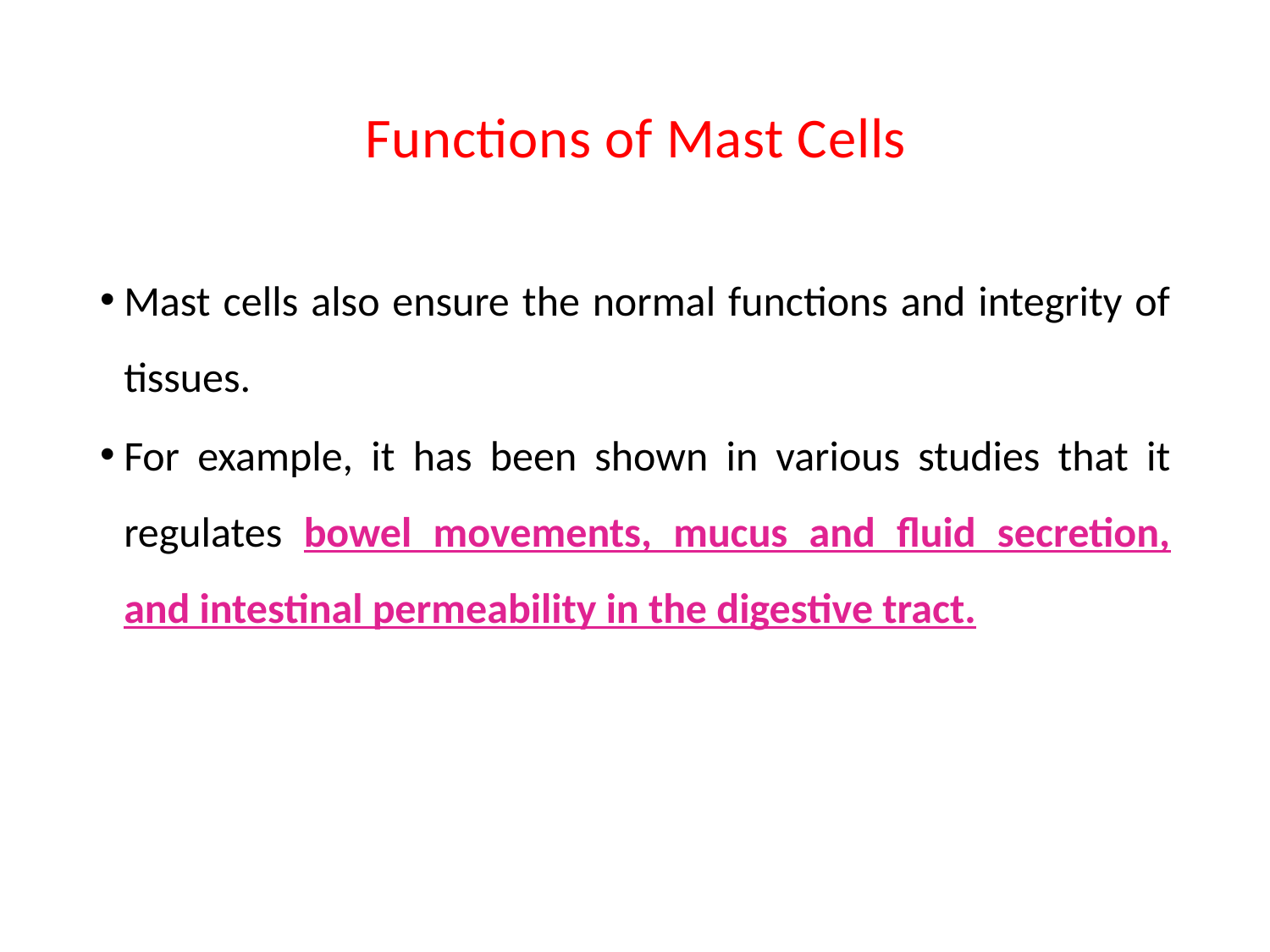

Functions of Mast Cells
Mast cells also ensure the normal functions and integrity of tissues.
For example, it has been shown in various studies that it regulates bowel movements, mucus and fluid secretion, and intestinal permeability in the digestive tract.